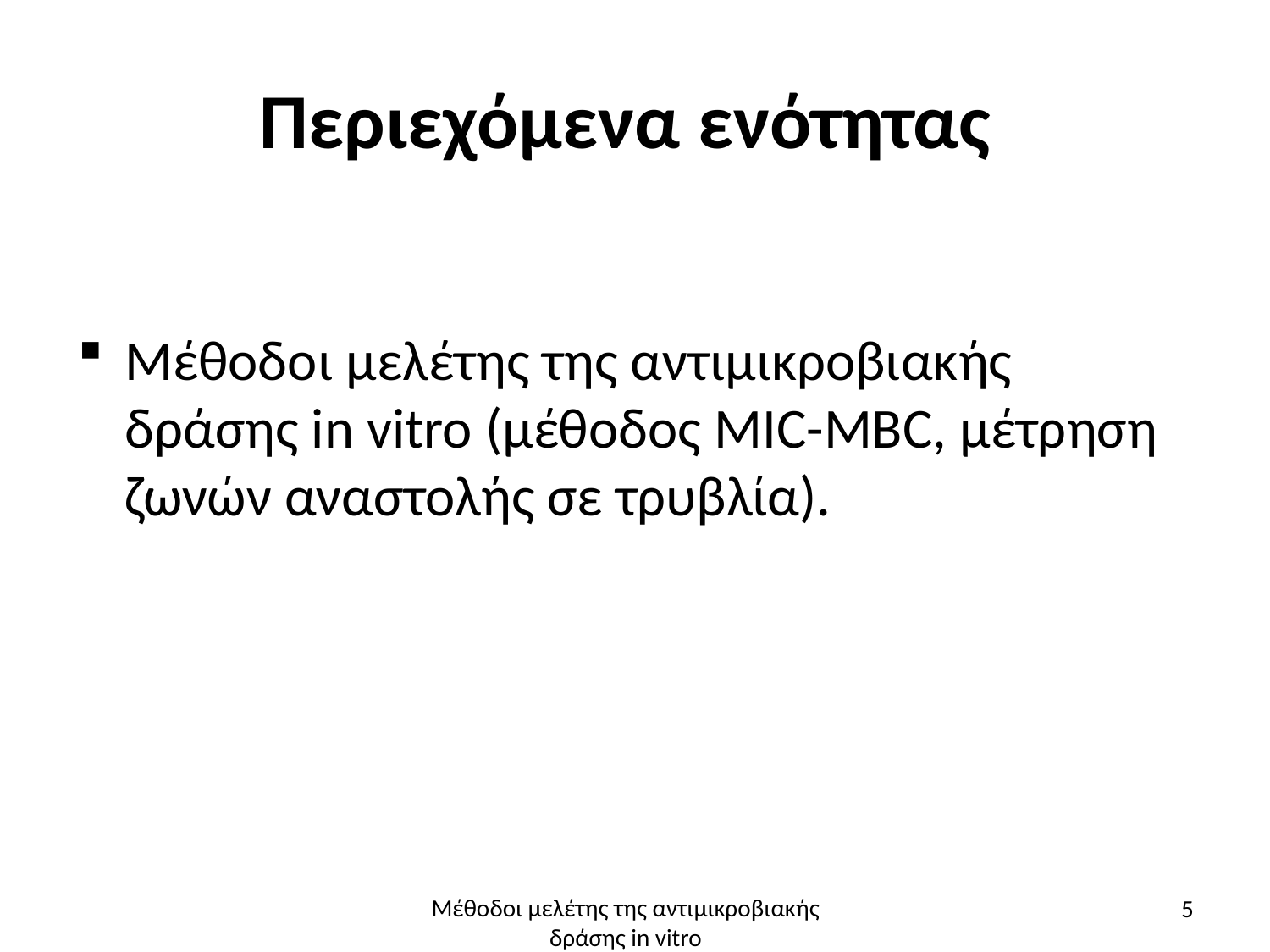

# Περιεχόμενα ενότητας
Μέθοδοι μελέτης της αντιμικροβιακής δράσης in vitro (μέθοδος ΜΙC-MBC, μέτρηση ζωνών αναστολής σε τρυβλία).
5
Μέθοδοι μελέτης της αντιμικροβιακής δράσης in vitro